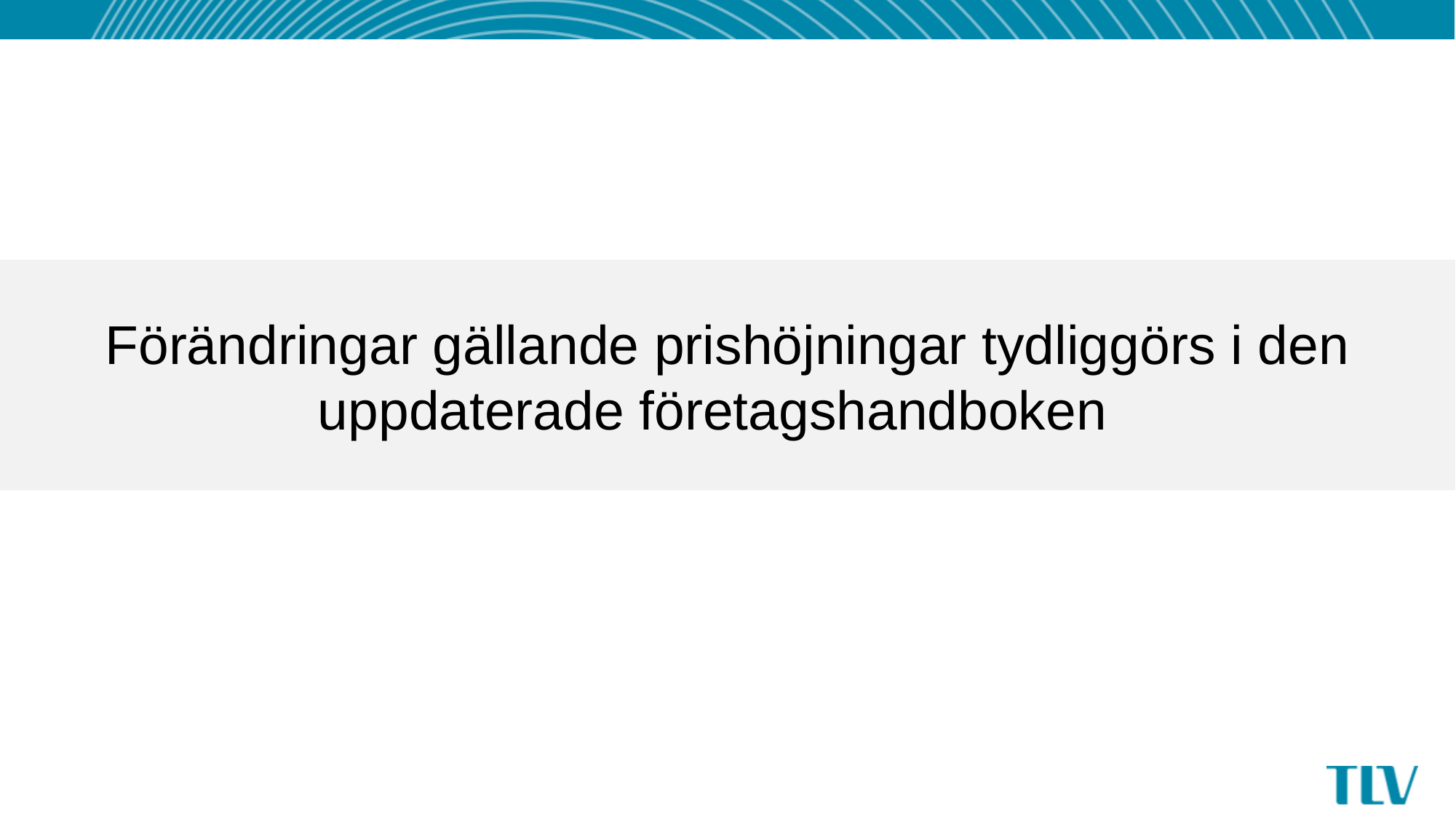

# Förändringar gällande prishöjningar tydliggörs i den uppdaterade företagshandboken